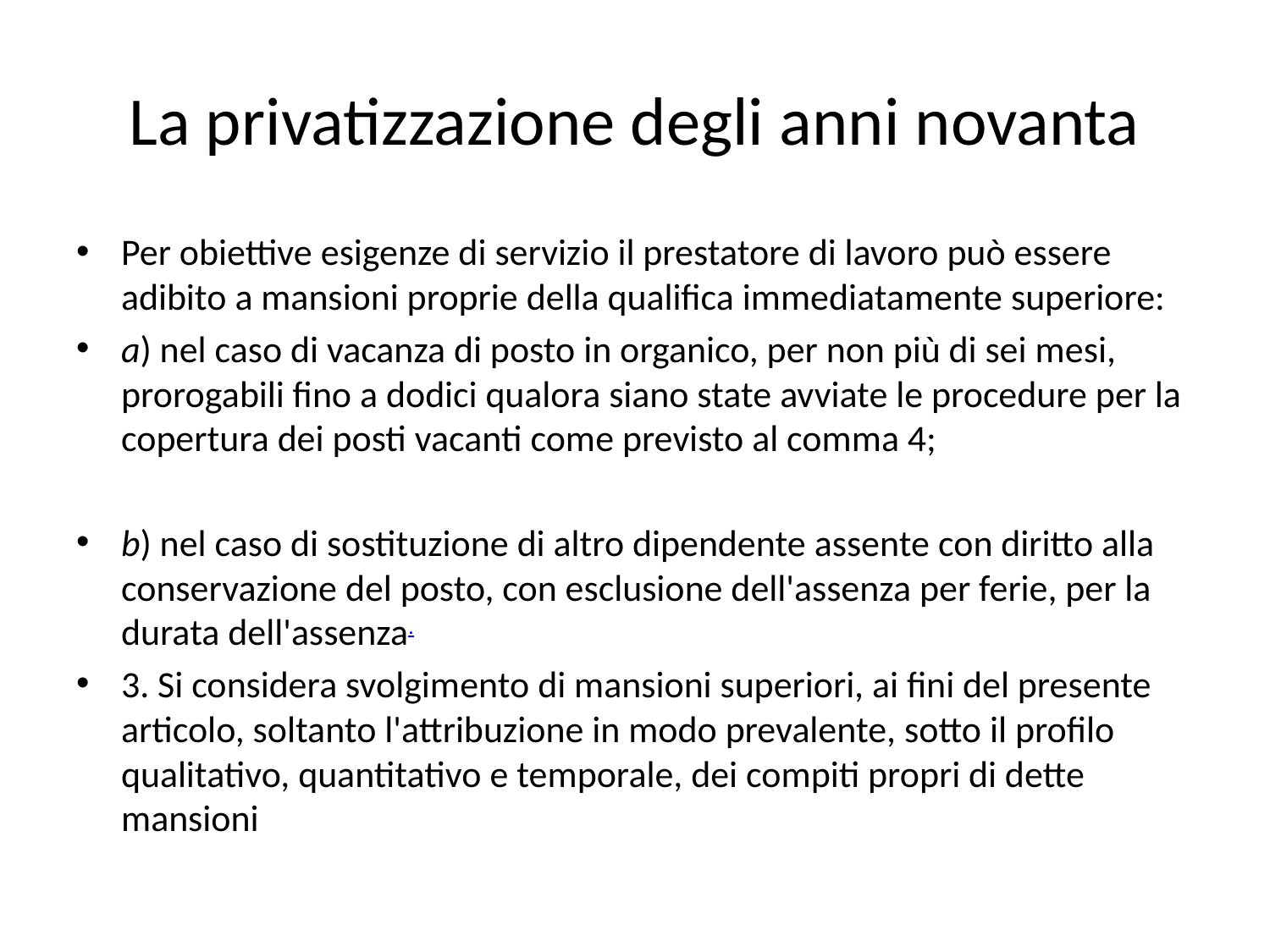

# La privatizzazione degli anni novanta
Per obiettive esigenze di servizio il prestatore di lavoro può essere adibito a mansioni proprie della qualifica immediatamente superiore:
a) nel caso di vacanza di posto in organico, per non più di sei mesi, prorogabili fino a dodici qualora siano state avviate le procedure per la copertura dei posti vacanti come previsto al comma 4;

b) nel caso di sostituzione di altro dipendente assente con diritto alla conservazione del posto, con esclusione dell'assenza per ferie, per la durata dell'assenza.
3. Si considera svolgimento di mansioni superiori, ai fini del presente articolo, soltanto l'attribuzione in modo prevalente, sotto il profilo qualitativo, quantitativo e temporale, dei compiti propri di dette mansioni